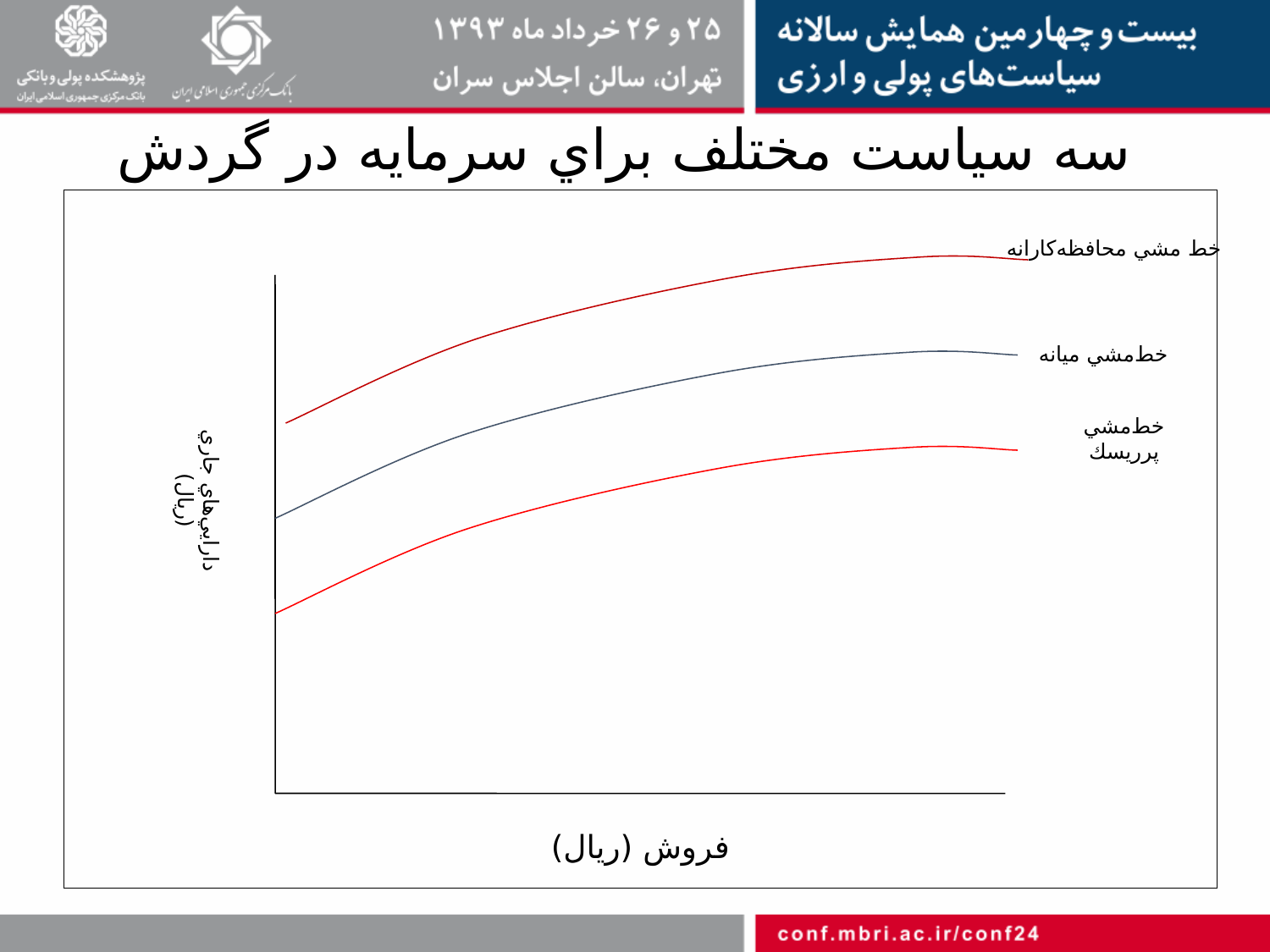

# سه سياست مختلف براي سرمايه در گردش

خط مشي محافظه‌كارانه

خط‌مشي ميانه

دارايي‌هاي جاري (ريال)
خط‌مشي پرريسك

فروش (ريال)